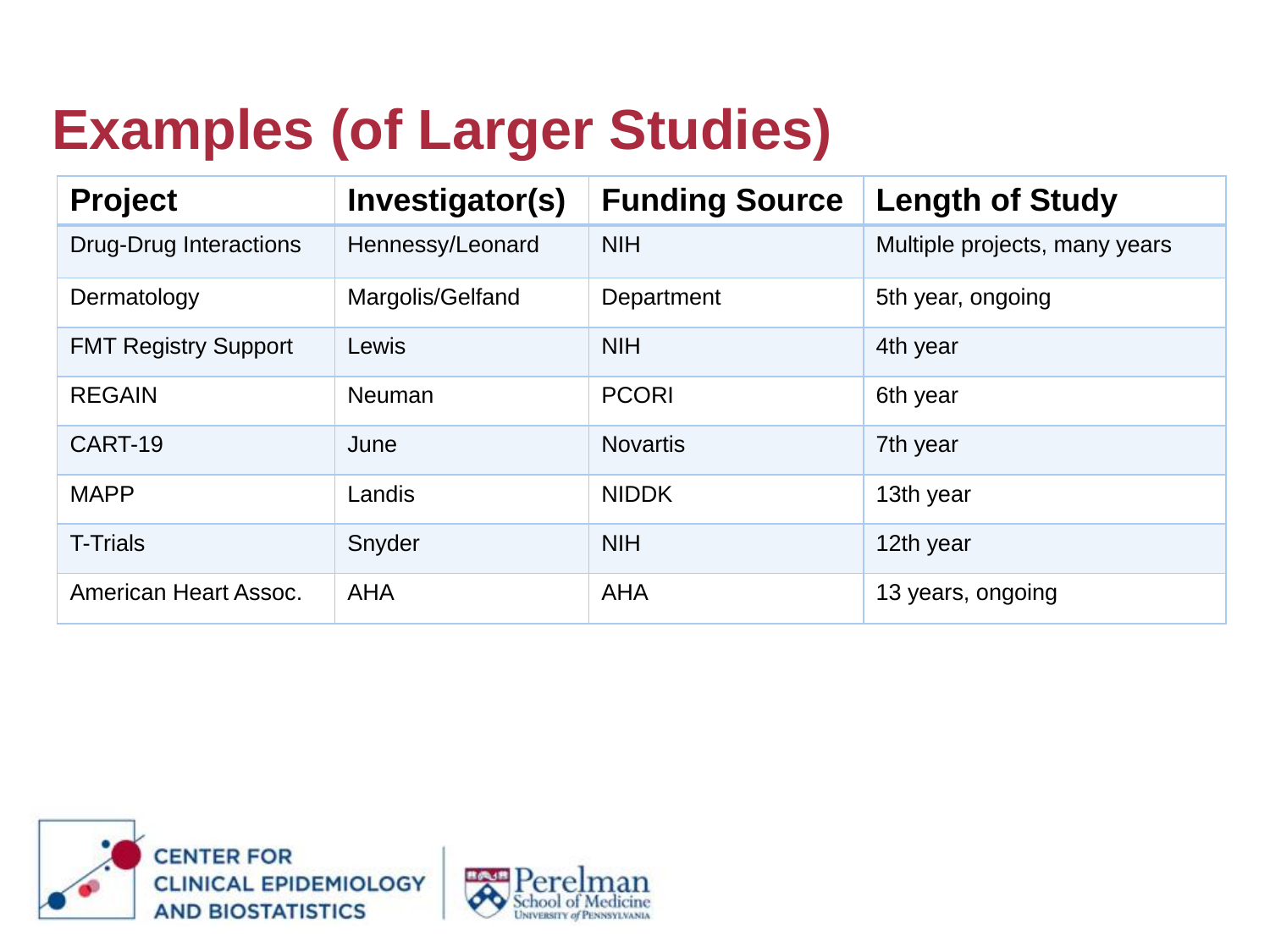

# Examples (of Larger Studies)
| Project | Investigator(s) | Funding Source | Length of Study |
| --- | --- | --- | --- |
| Drug-Drug Interactions | Hennessy/Leonard | NIH | Multiple projects, many years |
| Dermatology | Margolis/Gelfand | Department | 5th year, ongoing |
| FMT Registry Support | Lewis | NIH | 4th year |
| REGAIN | Neuman | PCORI | 6th year |
| CART-19 | June | Novartis | 7th year |
| MAPP | Landis | NIDDK | 13th year |
| T-Trials | Snyder | NIH | 12th year |
| American Heart Assoc. | AHA | AHA | 13 years, ongoing |